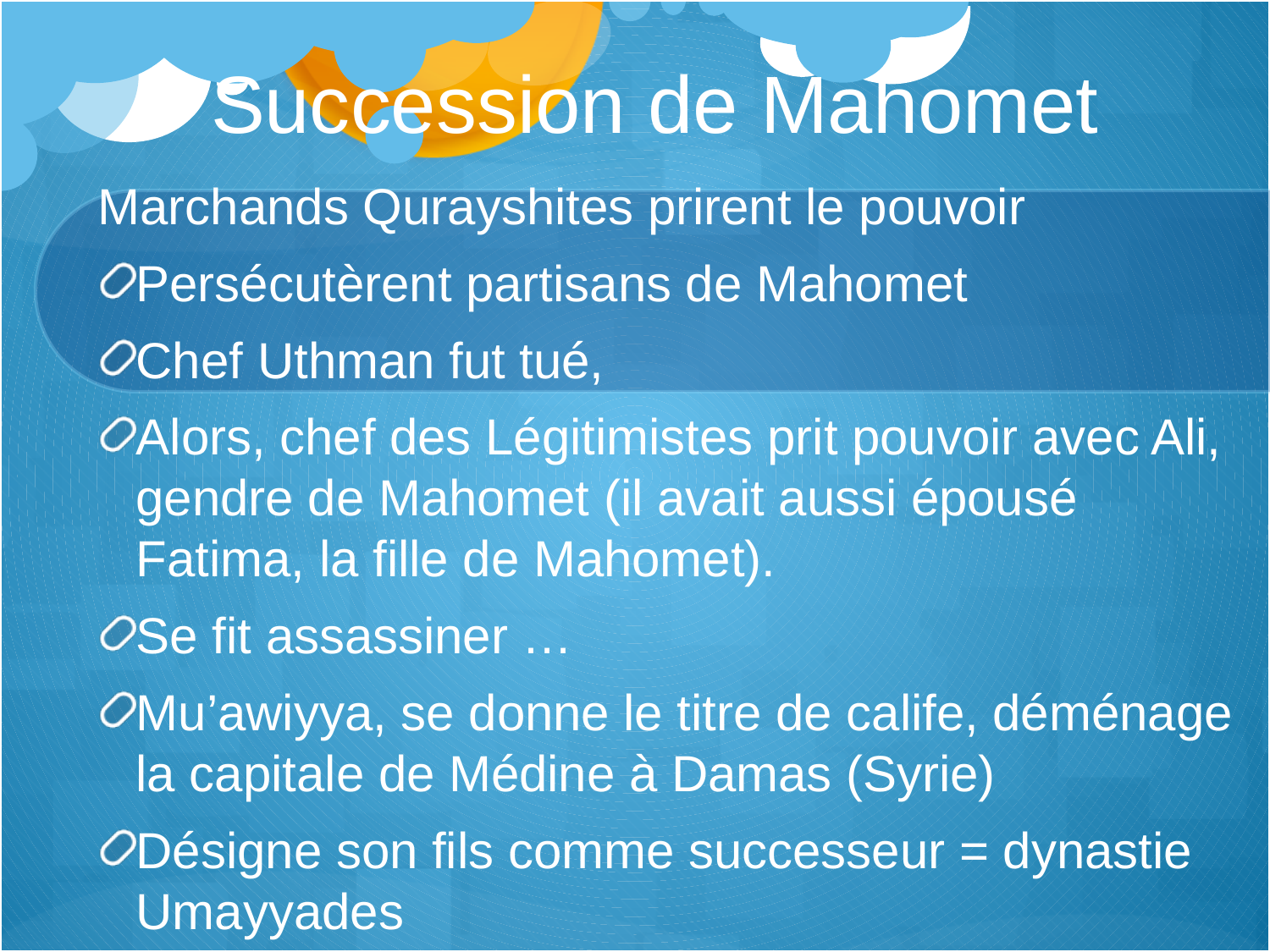

# Succession de Mahomet
Marchands Qurayshites prirent le pouvoir
Persécutèrent partisans de Mahomet
Chef Uthman fut tué,
Alors, chef des Légitimistes prit pouvoir avec Ali, gendre de Mahomet (il avait aussi épousé Fatima, la fille de Mahomet).
Se fit assassiner …
Mu’awiyya, se donne le titre de calife, déménage la capitale de Médine à Damas (Syrie)
Désigne son fils comme successeur = dynastie Umayyades